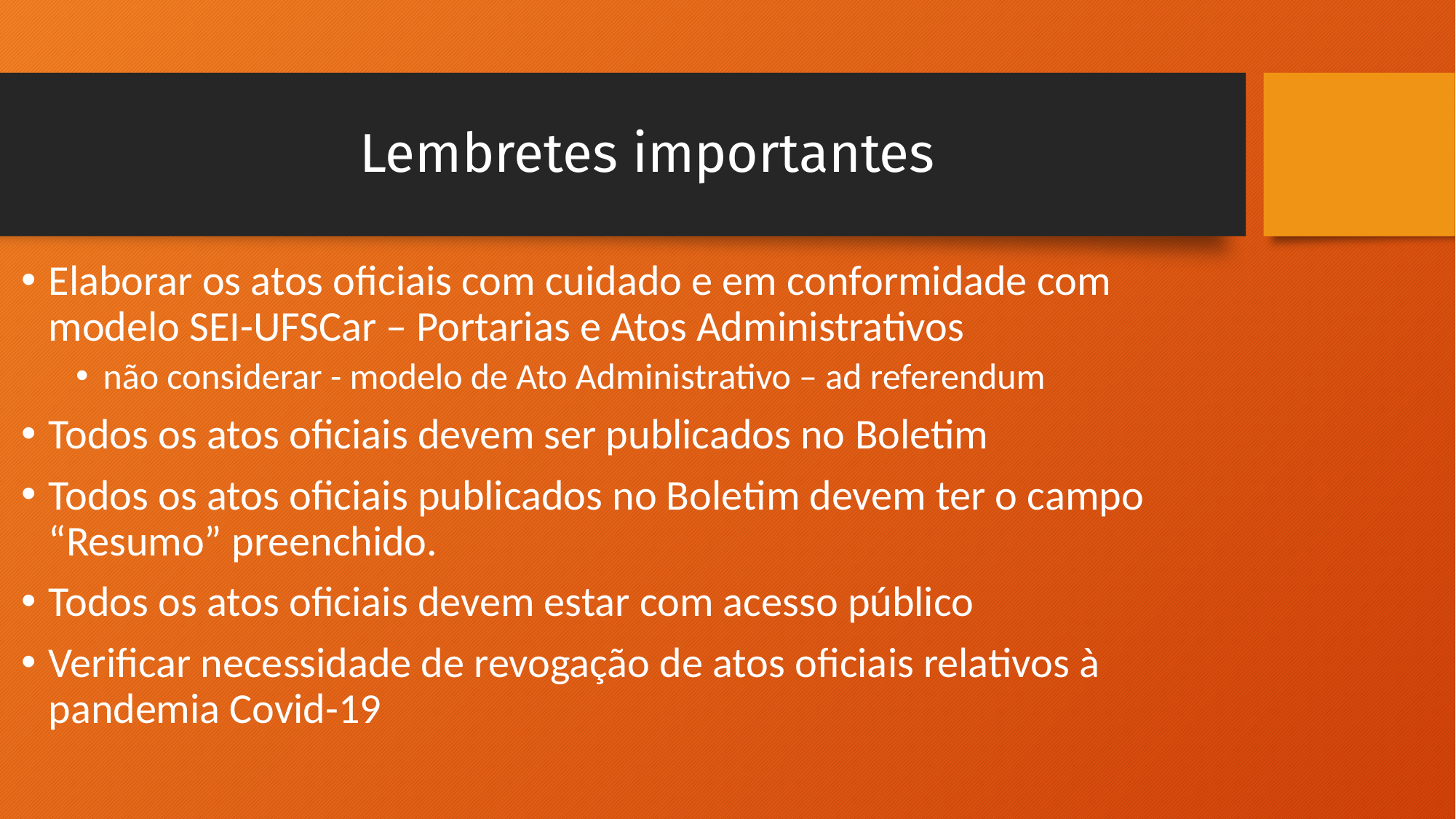

# Lembretes importantes
Elaborar os atos oficiais com cuidado e em conformidade com modelo SEI-UFSCar – Portarias e Atos Administrativos
não considerar - modelo de Ato Administrativo – ad referendum
Todos os atos oficiais devem ser publicados no Boletim
Todos os atos oficiais publicados no Boletim devem ter o campo “Resumo” preenchido.
Todos os atos oficiais devem estar com acesso público
Verificar necessidade de revogação de atos oficiais relativos à pandemia Covid-19